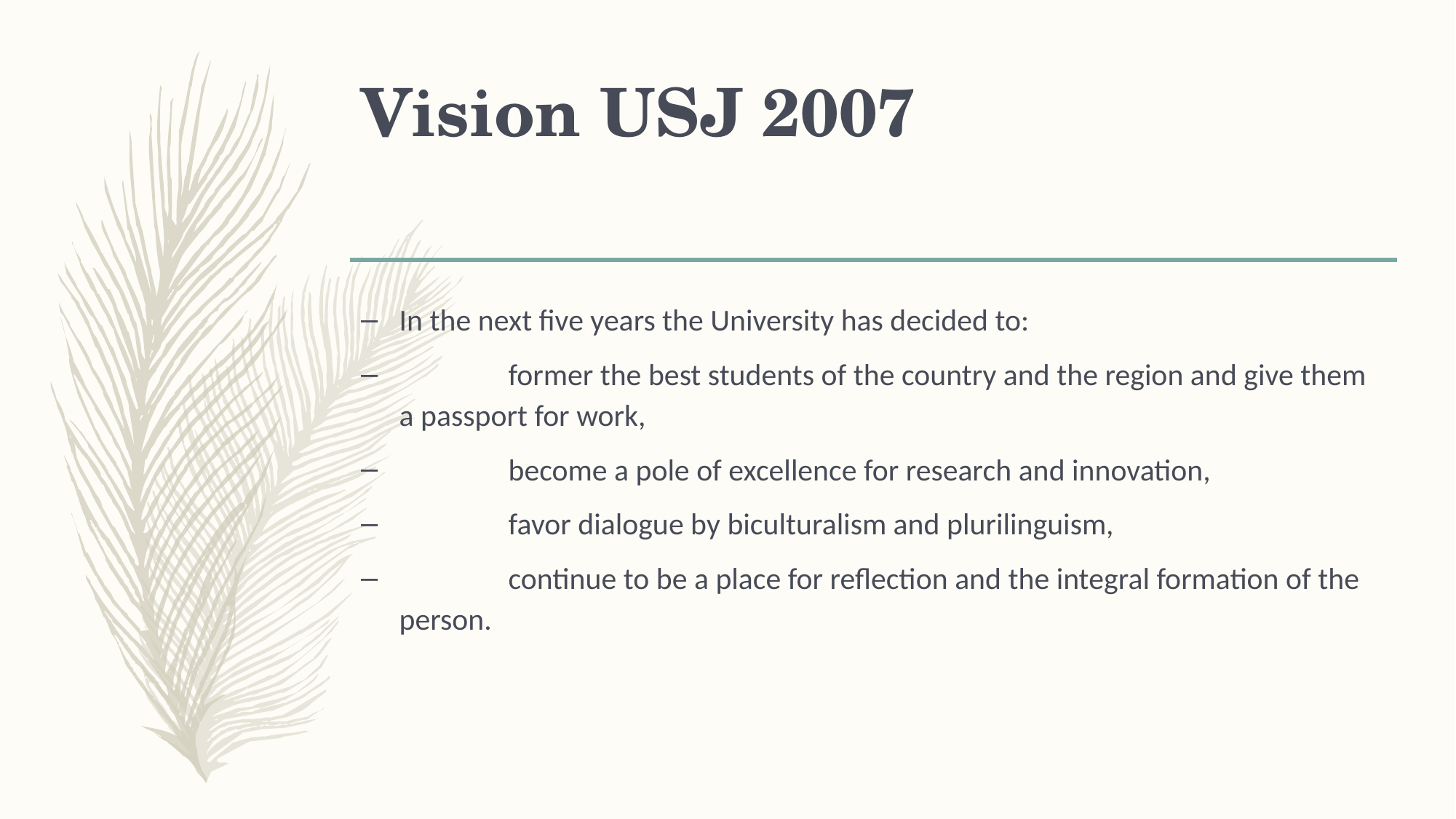

# Vision USJ 2007
In the next five years the University has decided to:
	former the best students of the country and the region and give them a passport for work,
	become a pole of excellence for research and innovation,
	favor dialogue by biculturalism and plurilinguism,
	continue to be a place for reflection and the integral formation of the person.